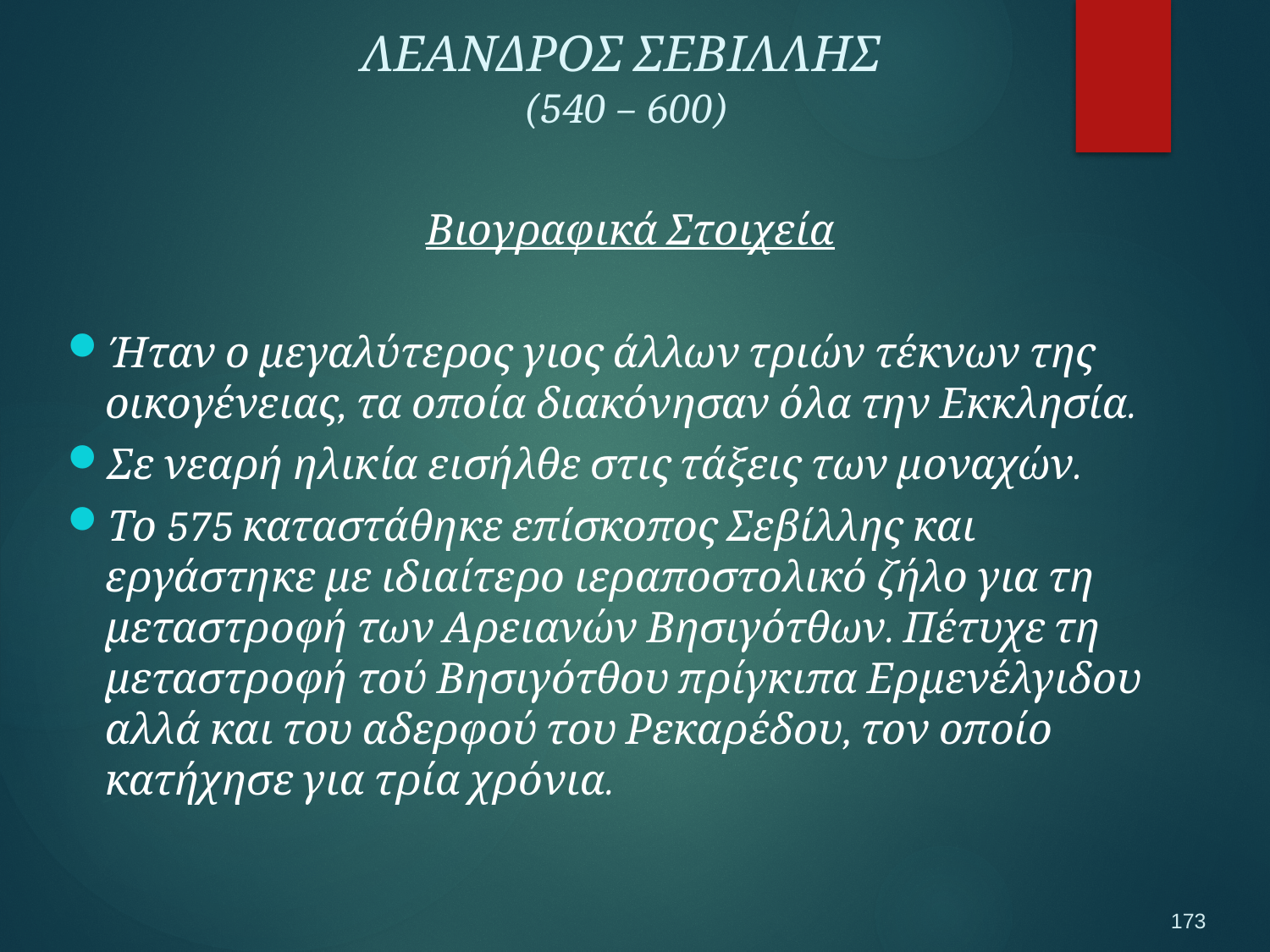

ΛΕΑΝΔΡΟΣ ΣΕΒΙΛΛΗΣ
(540 – 600)
Βιογραφικά Στοιχεία

Ήταν ο μεγαλύτερος γιος άλλων τριών τέκνων της οικογένειας, τα οποία διακόνησαν όλα την Εκκλησία.
Σε νεαρή ηλικία εισήλθε στις τάξεις των μοναχών.
Το 575 καταστάθηκε επίσκοπος Σεβίλλης και εργάστηκε με ιδιαίτερο ιεραποστολικό ζήλο για τη μεταστροφή των Αρειανών Βησιγότθων. Πέτυχε τη μεταστροφή τού Βησιγότθου πρίγκιπα Ερμενέλγιδου αλλά και του αδερφού του Ρεκαρέδου, τον οποίο κατήχησε για τρία χρόνια.
173